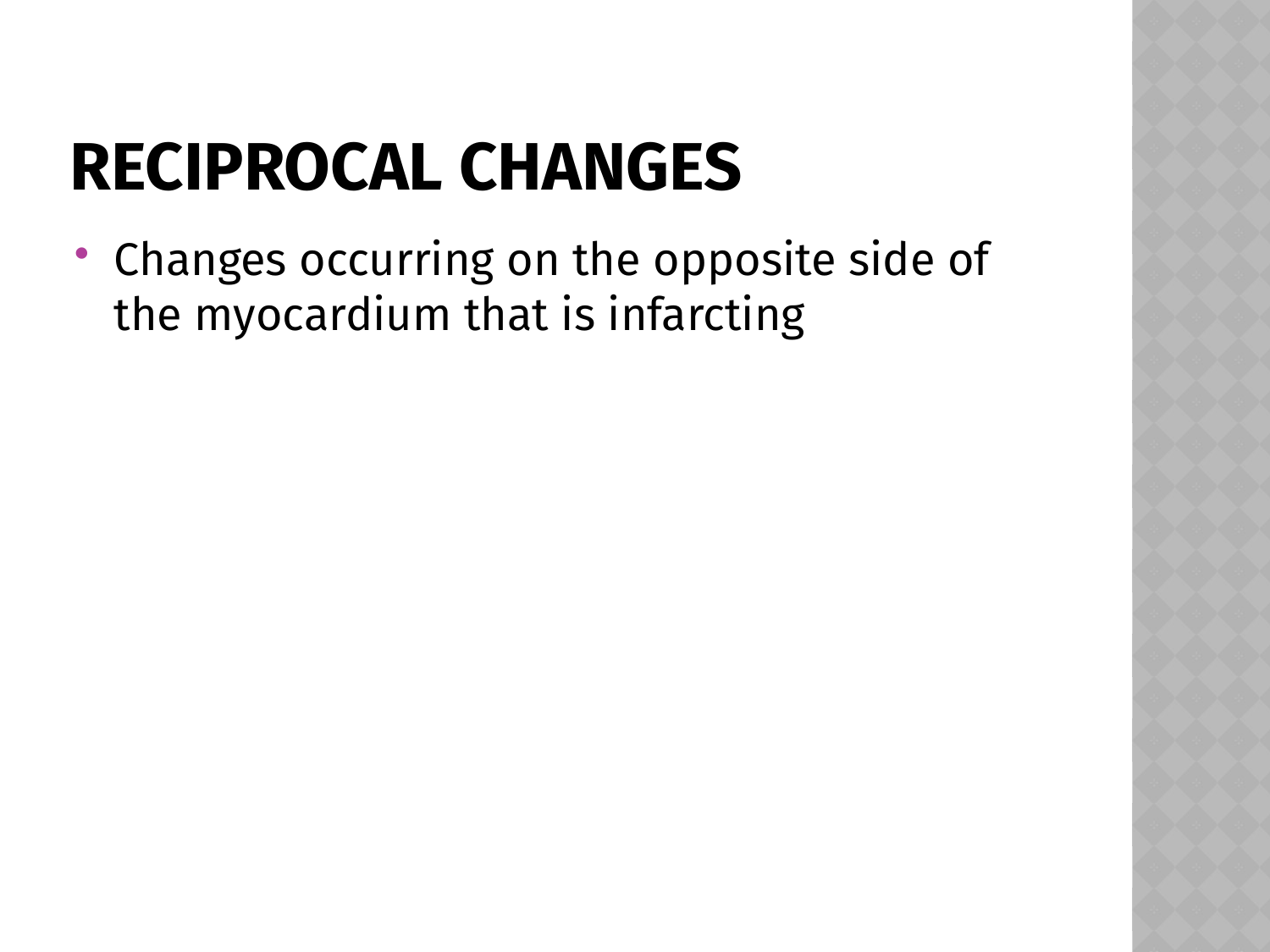

# Reciprocal Changes
Changes occurring on the opposite side of the myocardium that is infarcting